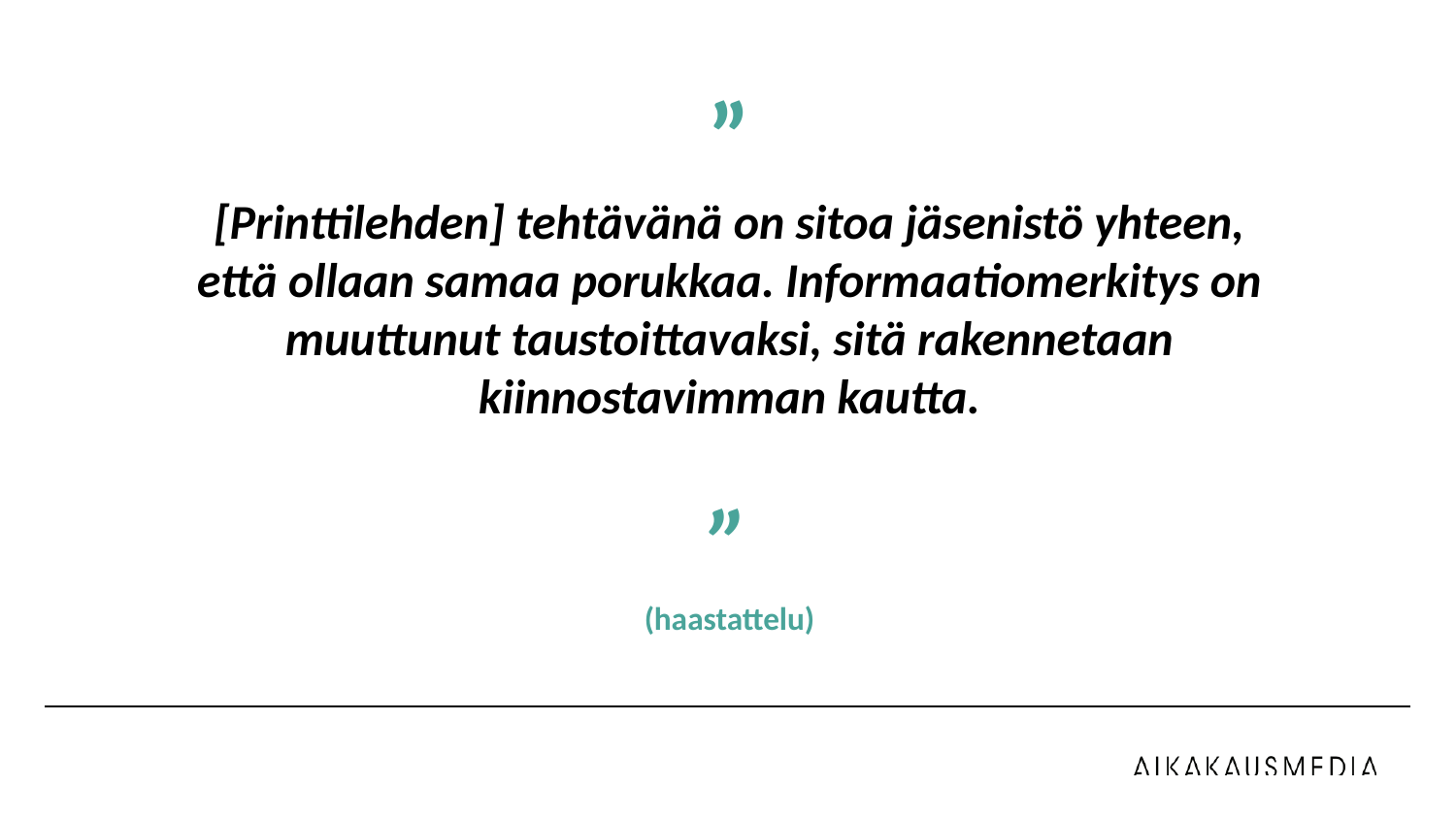

”
[Printtilehden] tehtävänä on sitoa jäsenistö yhteen, että ollaan samaa porukkaa. Informaatiomerkitys on muuttunut taustoittavaksi, sitä rakennetaan kiinnostavimman kautta.
”
(haastattelu)